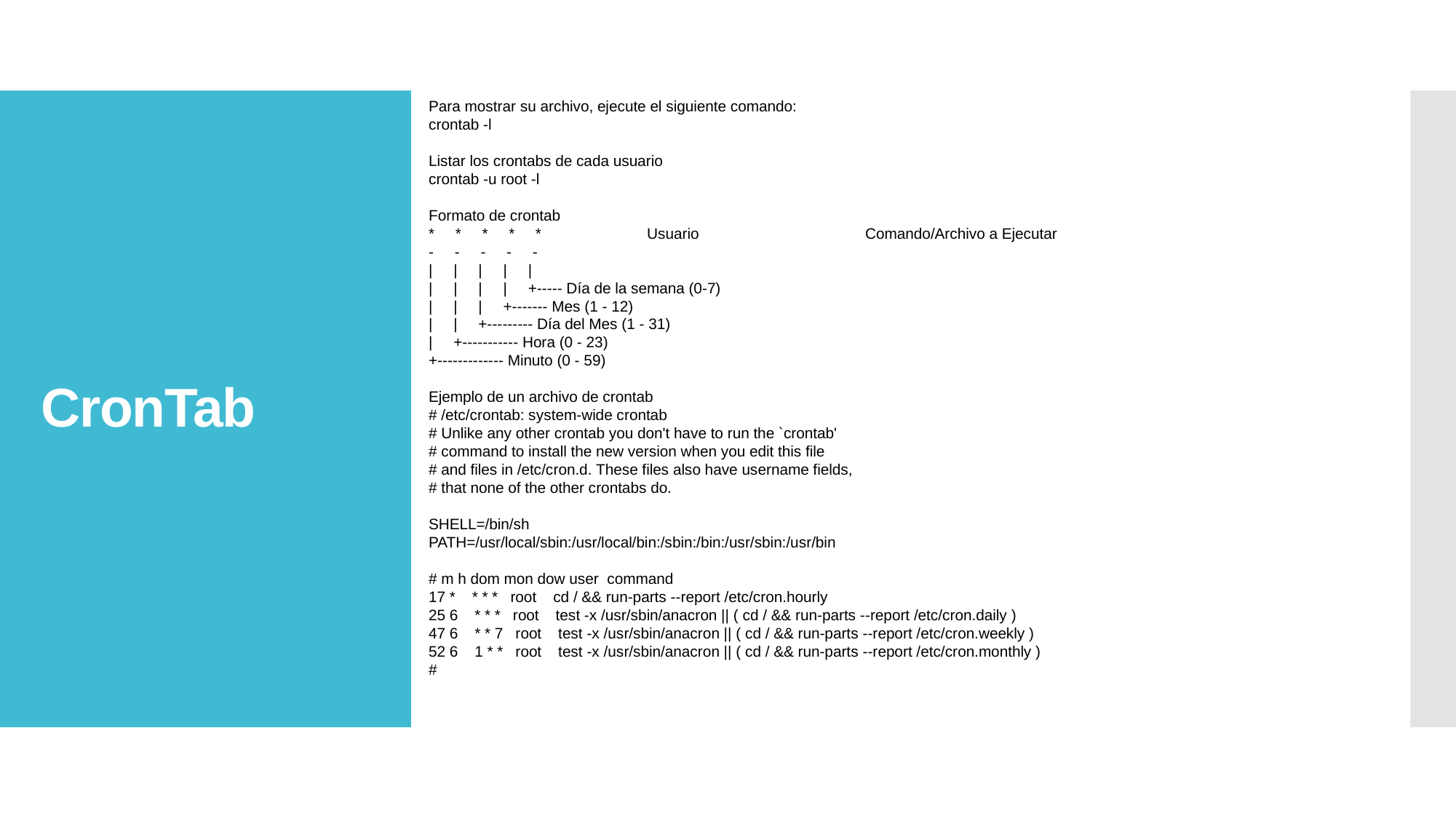

Para mostrar su archivo, ejecute el siguiente comando:
crontab -l

Listar los crontabs de cada usuario
crontab -u root -l

Formato de crontab
*     *     *     *     *	Usuario		Comando/Archivo a Ejecutar
-     -     -     -     -
|     |     |     |     |
|     |     |     |     +----- Día de la semana (0-7)
|     |     |     +------- Mes (1 - 12)
|     |     +--------- Día del Mes (1 - 31)
|     +----------- Hora (0 - 23)
+------------- Minuto (0 - 59)

Ejemplo de un archivo de crontab
# /etc/crontab: system-wide crontab
# Unlike any other crontab you don't have to run the `crontab'
# command to install the new version when you edit this file
# and files in /etc/cron.d. These files also have username fields,
# that none of the other crontabs do.

SHELL=/bin/sh
PATH=/usr/local/sbin:/usr/local/bin:/sbin:/bin:/usr/sbin:/usr/bin

# m h dom mon dow user  command
17 *    * * *   root    cd / && run-parts --report /etc/cron.hourly
25 6    * * *   root    test -x /usr/sbin/anacron || ( cd / && run-parts --report /etc/cron.daily )
47 6    * * 7   root    test -x /usr/sbin/anacron || ( cd / && run-parts --report /etc/cron.weekly )
52 6    1 * *   root    test -x /usr/sbin/anacron || ( cd / && run-parts --report /etc/cron.monthly )
#

# CronTab